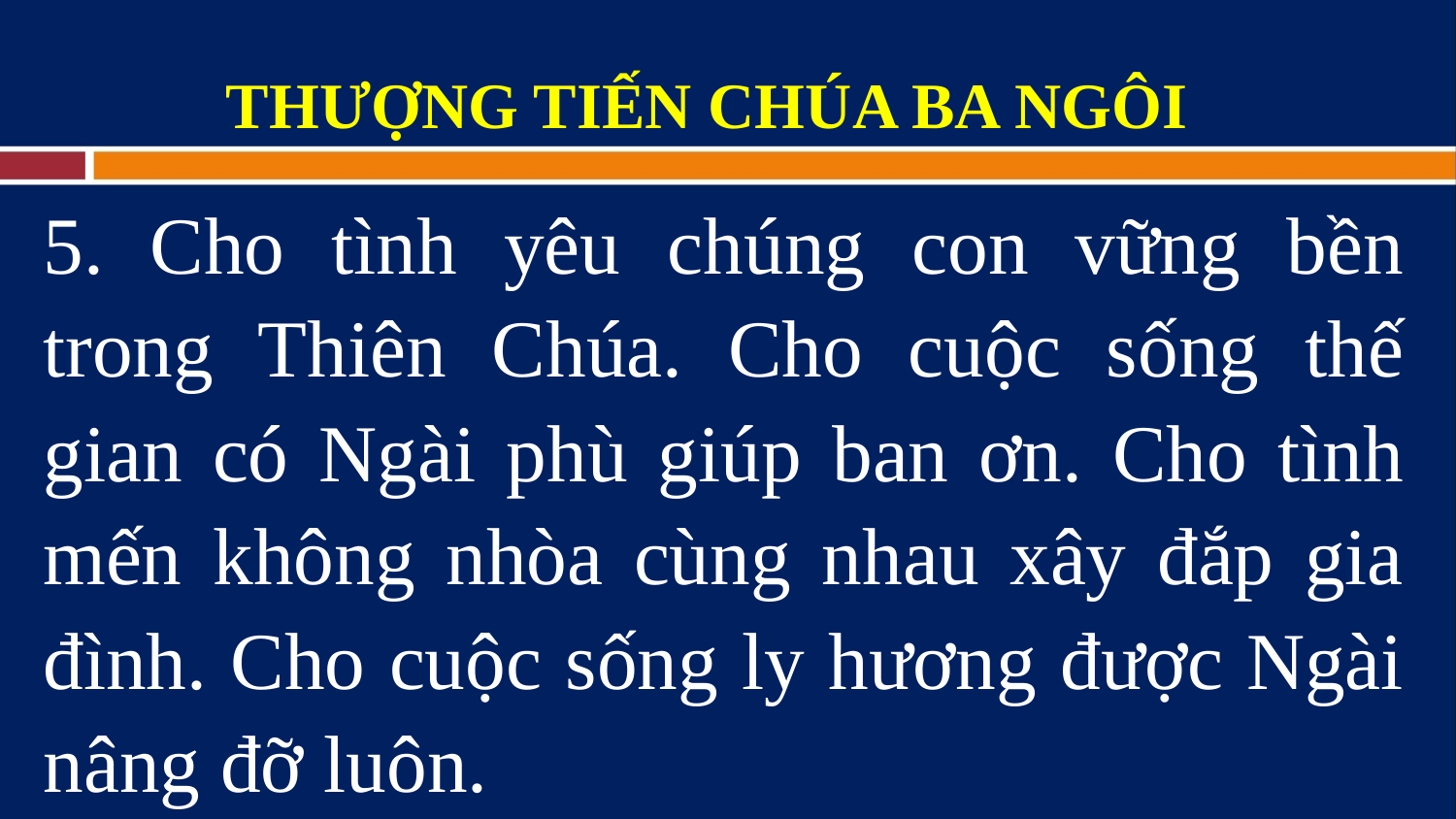

THƯỢNG TIẾN CHÚA BA NGÔI
5. Cho tình yêu chúng con vững bền trong Thiên Chúa. Cho cuộc sống thế gian có Ngài phù giúp ban ơn. Cho tình mến không nhòa cùng nhau xây đắp gia đình. Cho cuộc sống ly hương được Ngài nâng đỡ luôn.